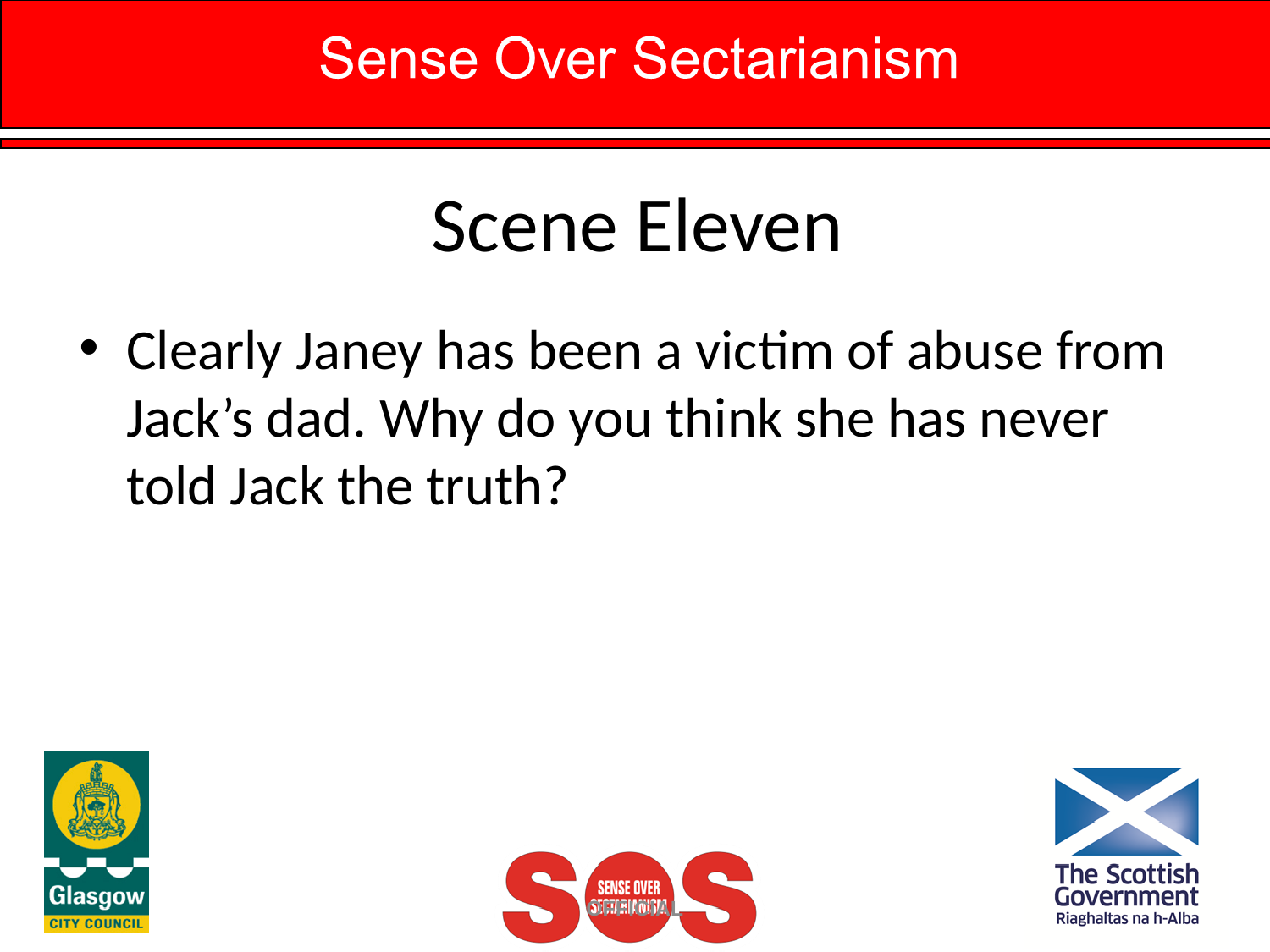

# Scene Eleven
Clearly Janey has been a victim of abuse from Jack’s dad. Why do you think she has never told Jack the truth?
OFFICIAL